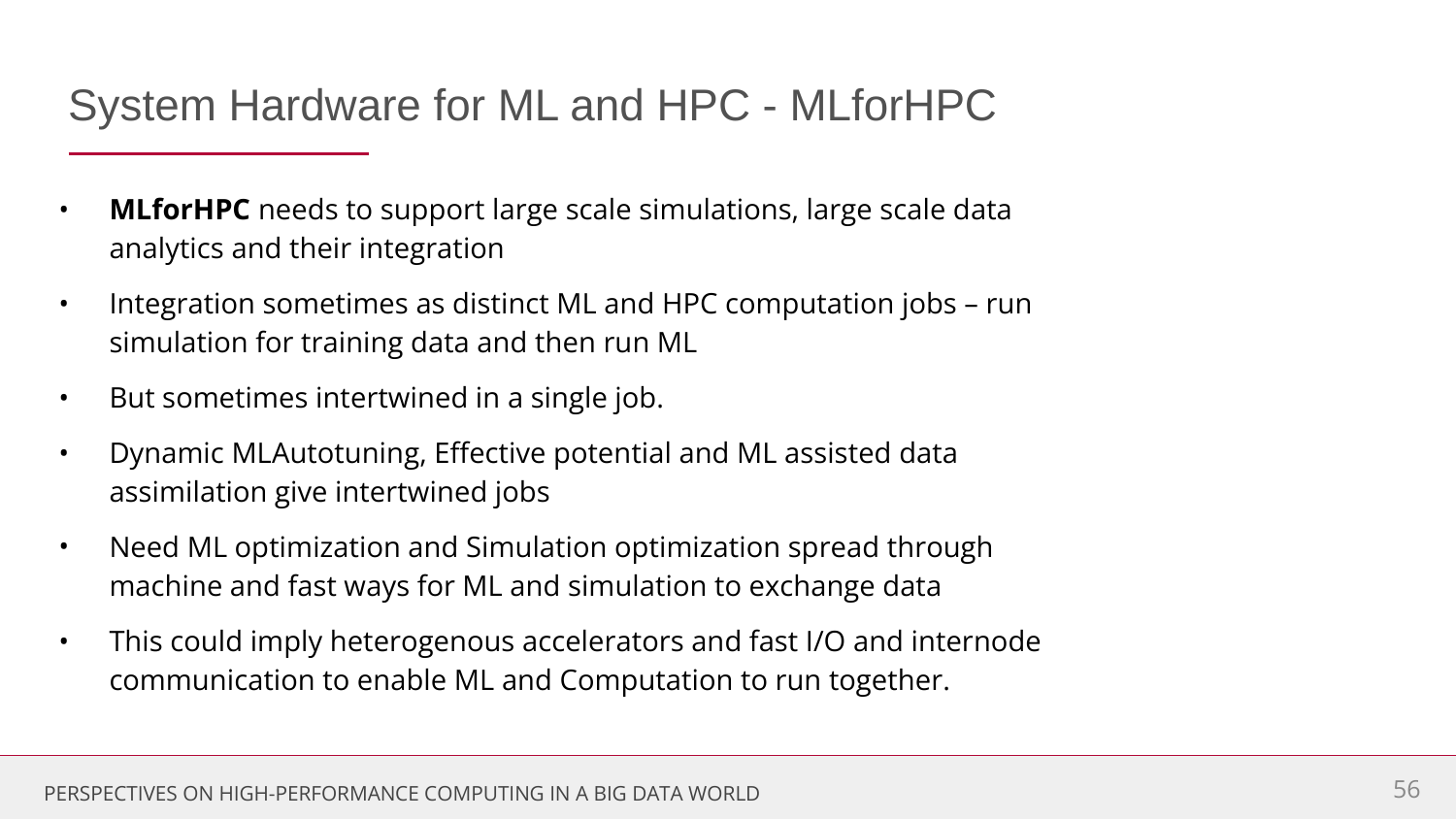

# System Hardware for ML and HPC - MLforHPC
MLforHPC needs to support large scale simulations, large scale data analytics and their integration
Integration sometimes as distinct ML and HPC computation jobs – run simulation for training data and then run ML
But sometimes intertwined in a single job.
Dynamic MLAutotuning, Effective potential and ML assisted data assimilation give intertwined jobs
Need ML optimization and Simulation optimization spread through machine and fast ways for ML and simulation to exchange data
This could imply heterogenous accelerators and fast I/O and internode communication to enable ML and Computation to run together.
56
PERSPECTIVES ON HIGH-PERFORMANCE COMPUTING IN A BIG DATA WORLD